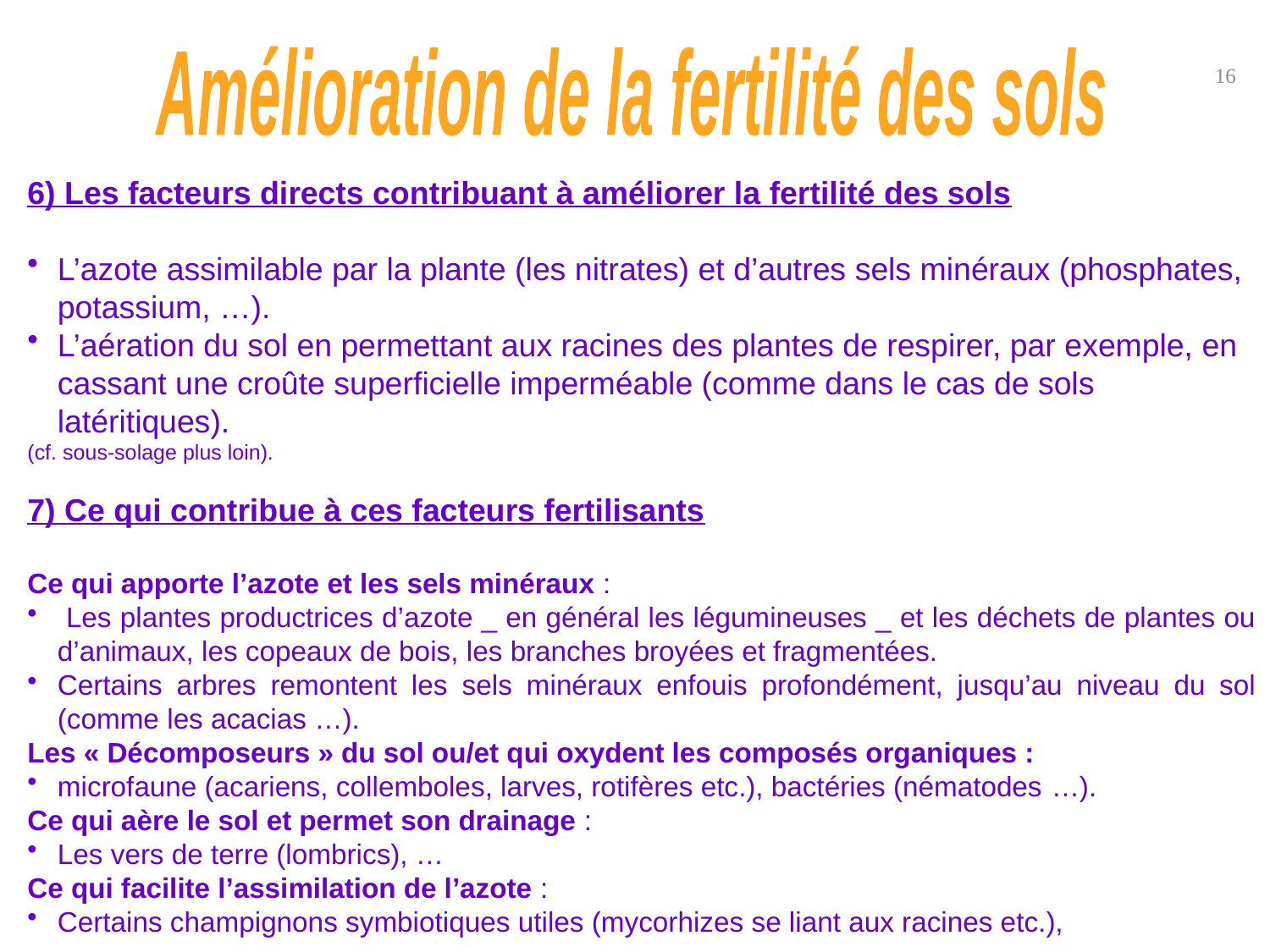

Amélioration de la fertilité des sols
16
6) Les facteurs directs contribuant à améliorer la fertilité des sols

L’azote assimilable par la plante (les nitrates) et d’autres sels minéraux (phosphates, potassium, …).
L’aération du sol en permettant aux racines des plantes de respirer, par exemple, en cassant une croûte superficielle imperméable (comme dans le cas de sols latéritiques).
(cf. sous-solage plus loin).

7) Ce qui contribue à ces facteurs fertilisants

Ce qui apporte l’azote et les sels minéraux :
 Les plantes productrices d’azote _ en général les légumineuses _ et les déchets de plantes ou d’animaux, les copeaux de bois, les branches broyées et fragmentées.
Certains arbres remontent les sels minéraux enfouis profondément, jusqu’au niveau du sol (comme les acacias …).
Les « Décomposeurs » du sol ou/et qui oxydent les composés organiques :
microfaune (acariens, collemboles, larves, rotifères etc.), bactéries (nématodes …).
Ce qui aère le sol et permet son drainage :
Les vers de terre (lombrics), …
Ce qui facilite l’assimilation de l’azote :
Certains champignons symbiotiques utiles (mycorhizes se liant aux racines etc.),